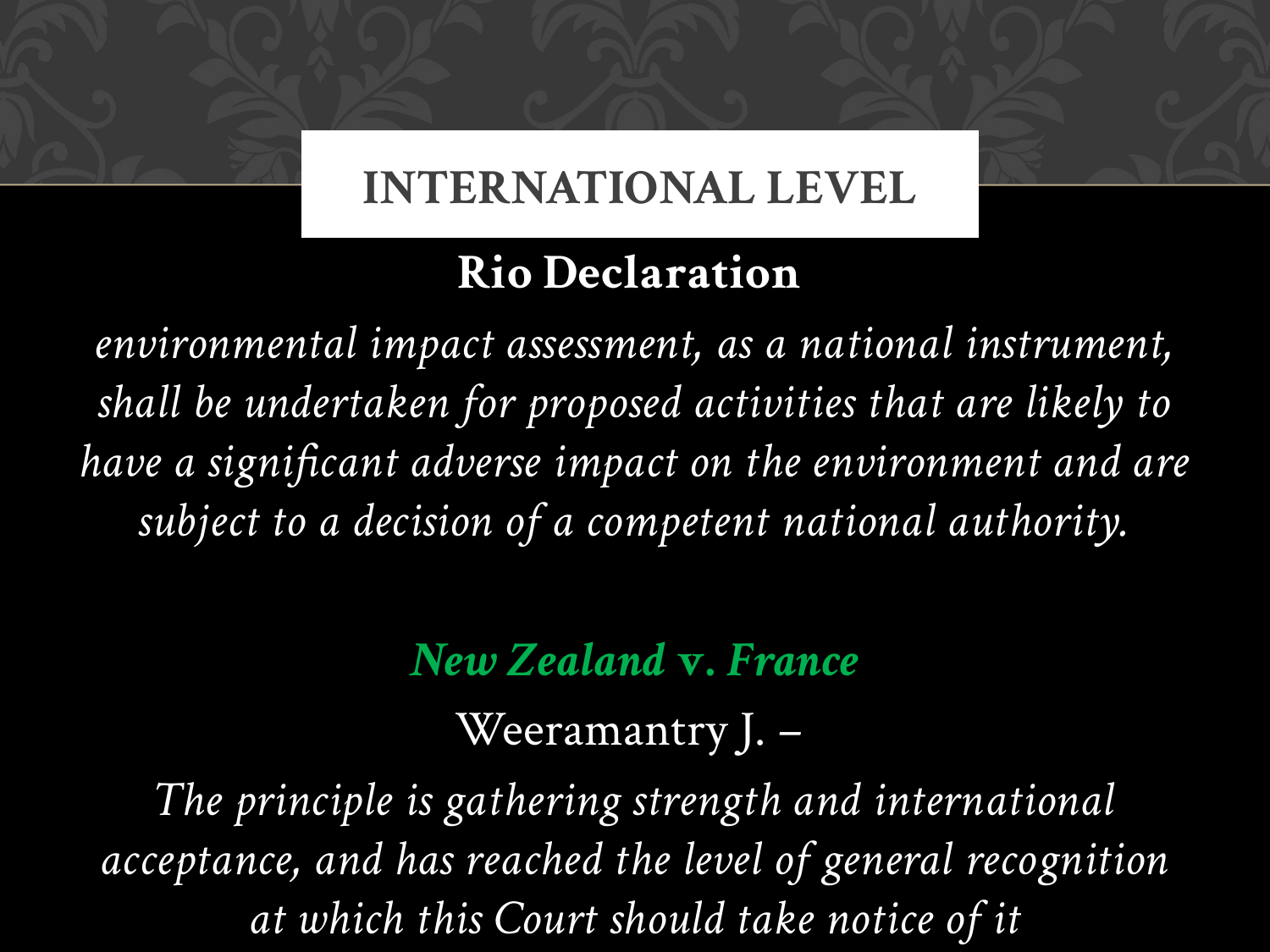

# international level
Rio Declaration
environmental impact assessment, as a national instrument, shall be undertaken for proposed activities that are likely to have a significant adverse impact on the environment and are subject to a decision of a competent national authority.

New Zealand v. France
Weeramantry J. –
The principle is gathering strength and international acceptance, and has reached the level of general recognition at which this Court should take notice of it